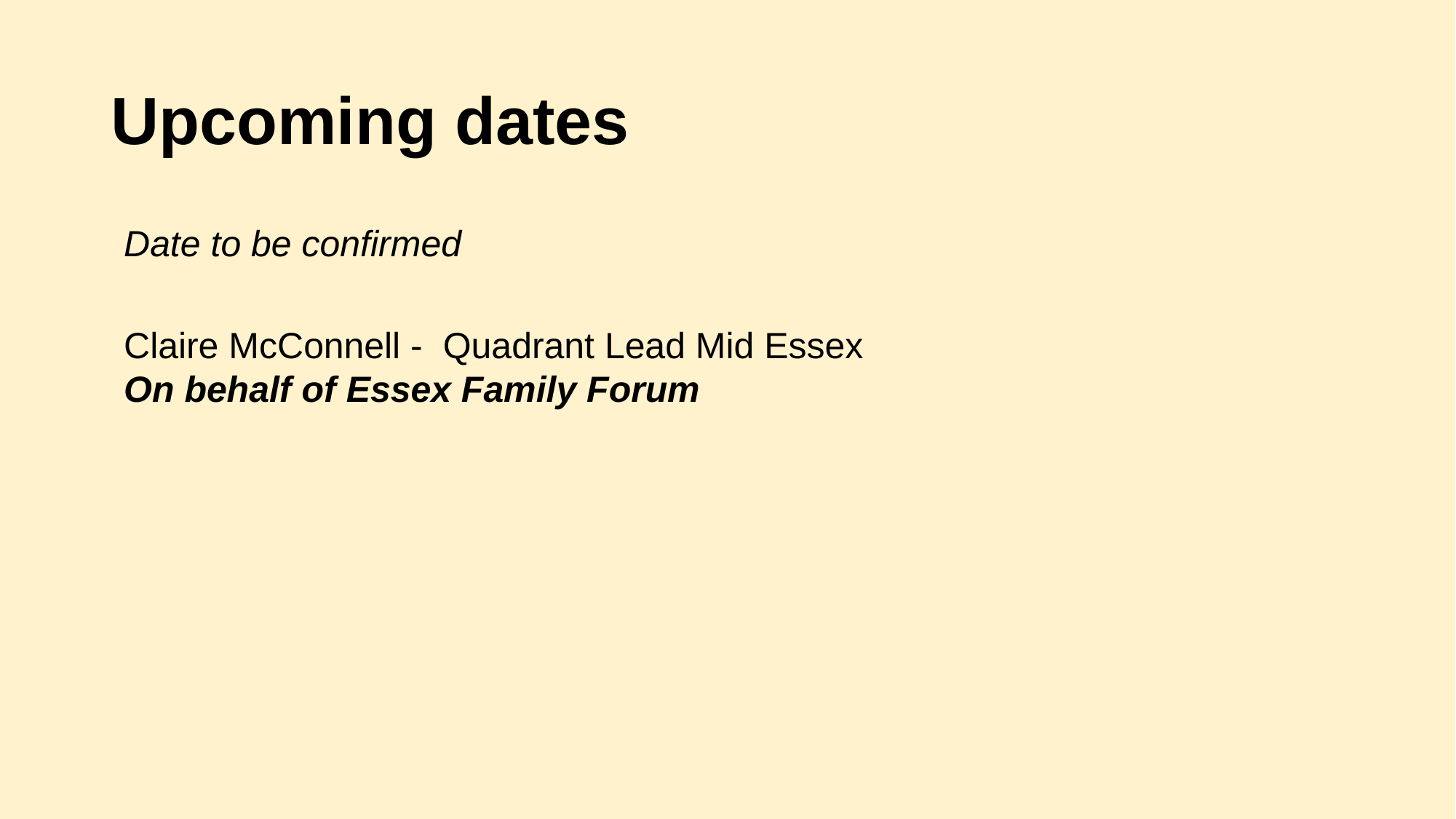

# Upcoming dates
Date to be confirmed

Claire McConnell -  Quadrant Lead Mid Essex
On behalf of Essex Family Forum